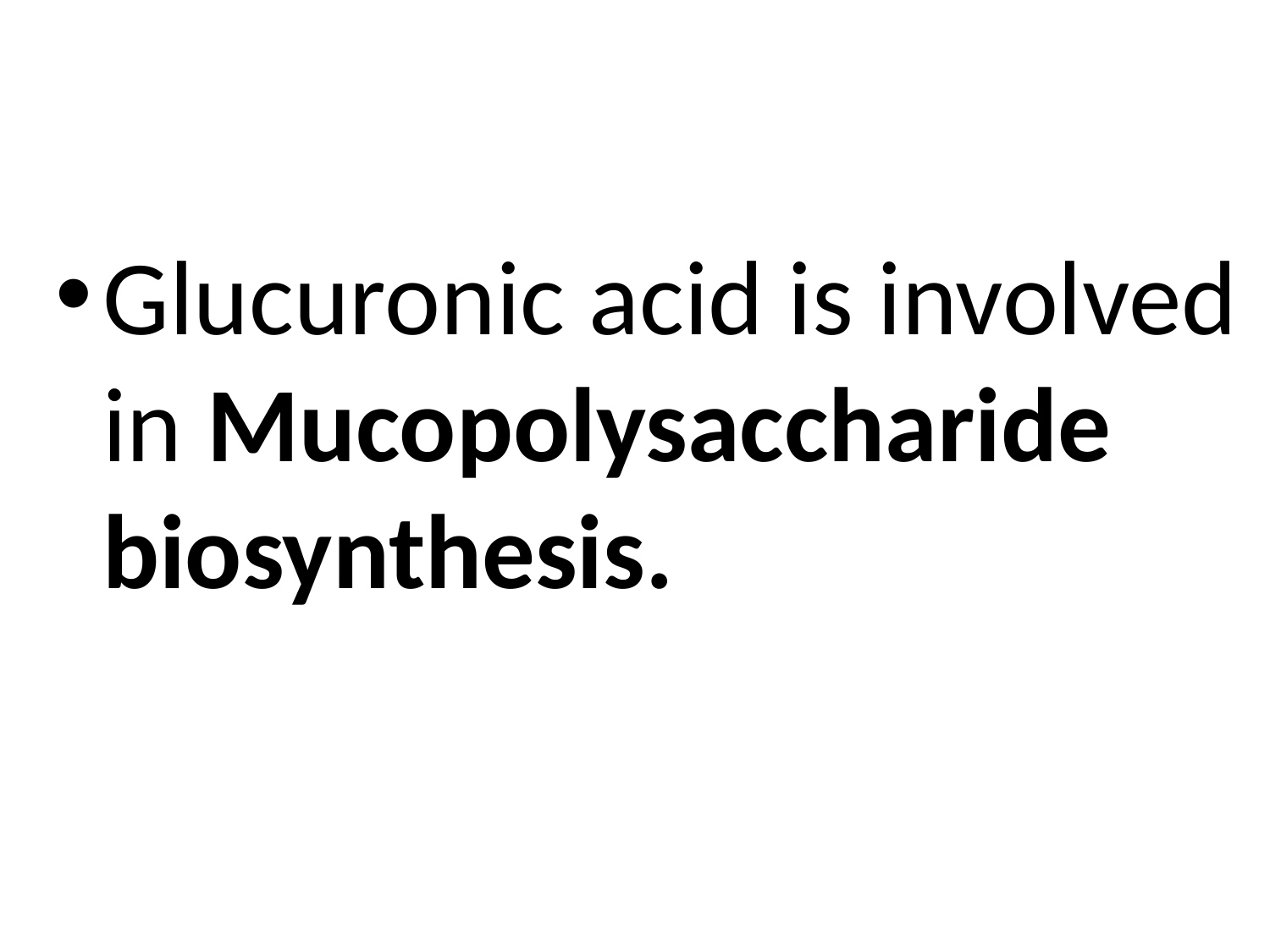

Glucuronic acid is involved in Mucopolysaccharide biosynthesis.